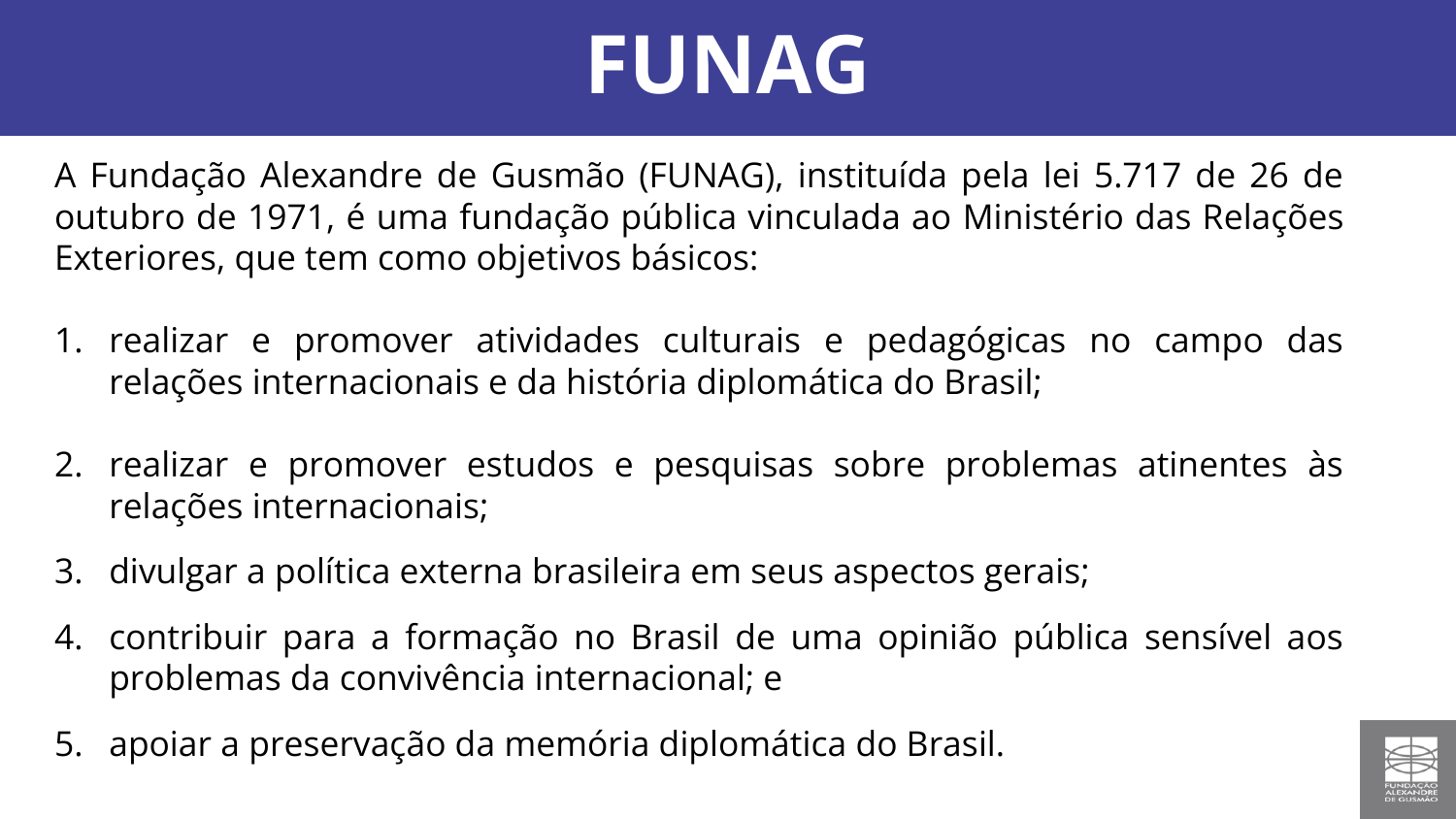

# FUNAG

A Fundação Alexandre de Gusmão (FUNAG), instituída pela lei 5.717 de 26 de outubro de 1971, é uma fundação pública vinculada ao Ministério das Relações Exteriores, que tem como objetivos básicos:

realizar e promover atividades culturais e pedagógicas no campo das relações internacionais e da história diplomática do Brasil;

realizar e promover estudos e pesquisas sobre problemas atinentes às relações internacionais;

divulgar a política externa brasileira em seus aspectos gerais;

contribuir para a formação no Brasil de uma opinião pública sensível aos problemas da convivência internacional; e

apoiar a preservação da memória diplomática do Brasil.